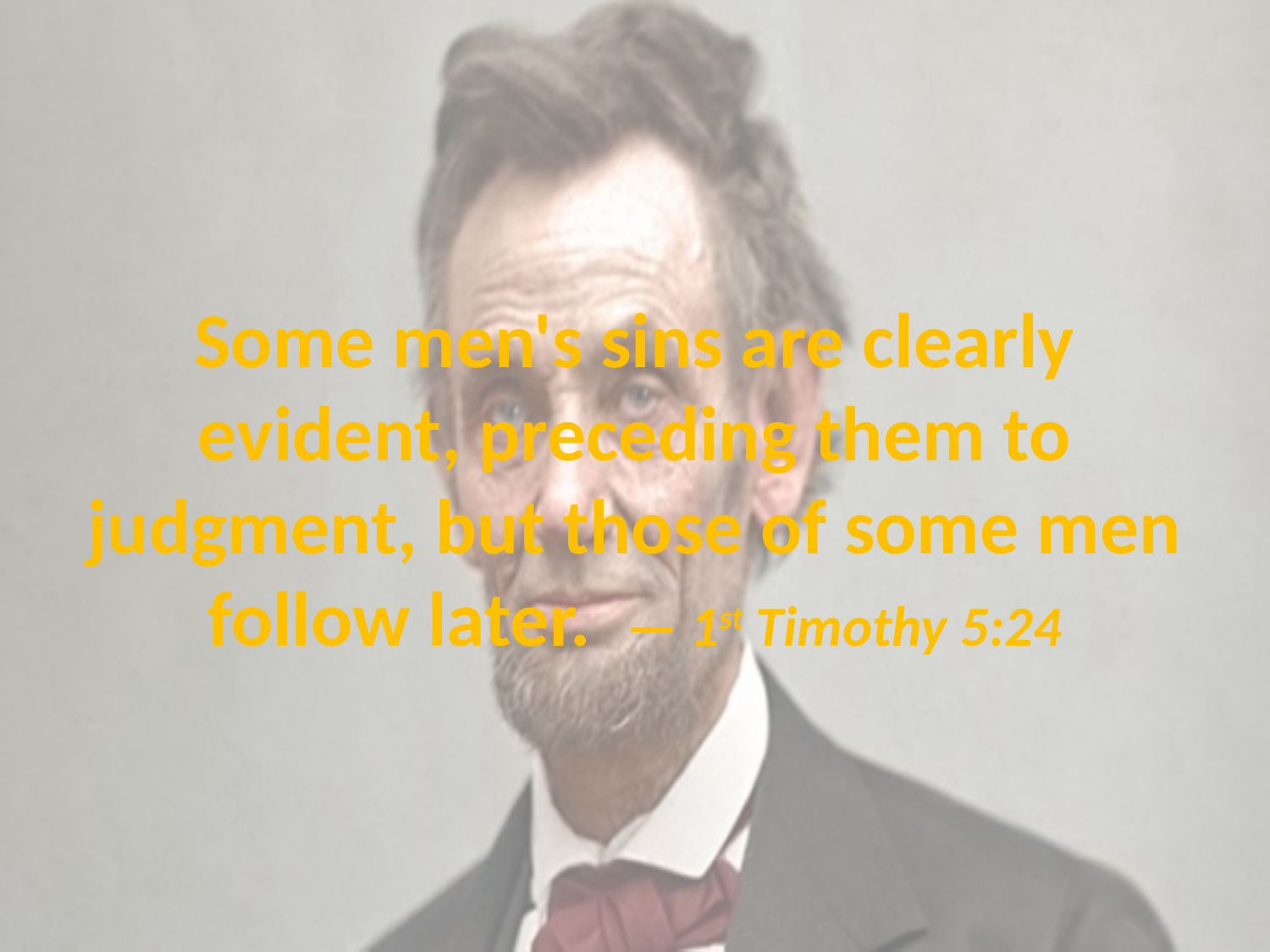

# Some men's sins are clearly evident, preceding them to judgment, but those of some men follow later.  — 1st Timothy 5:24